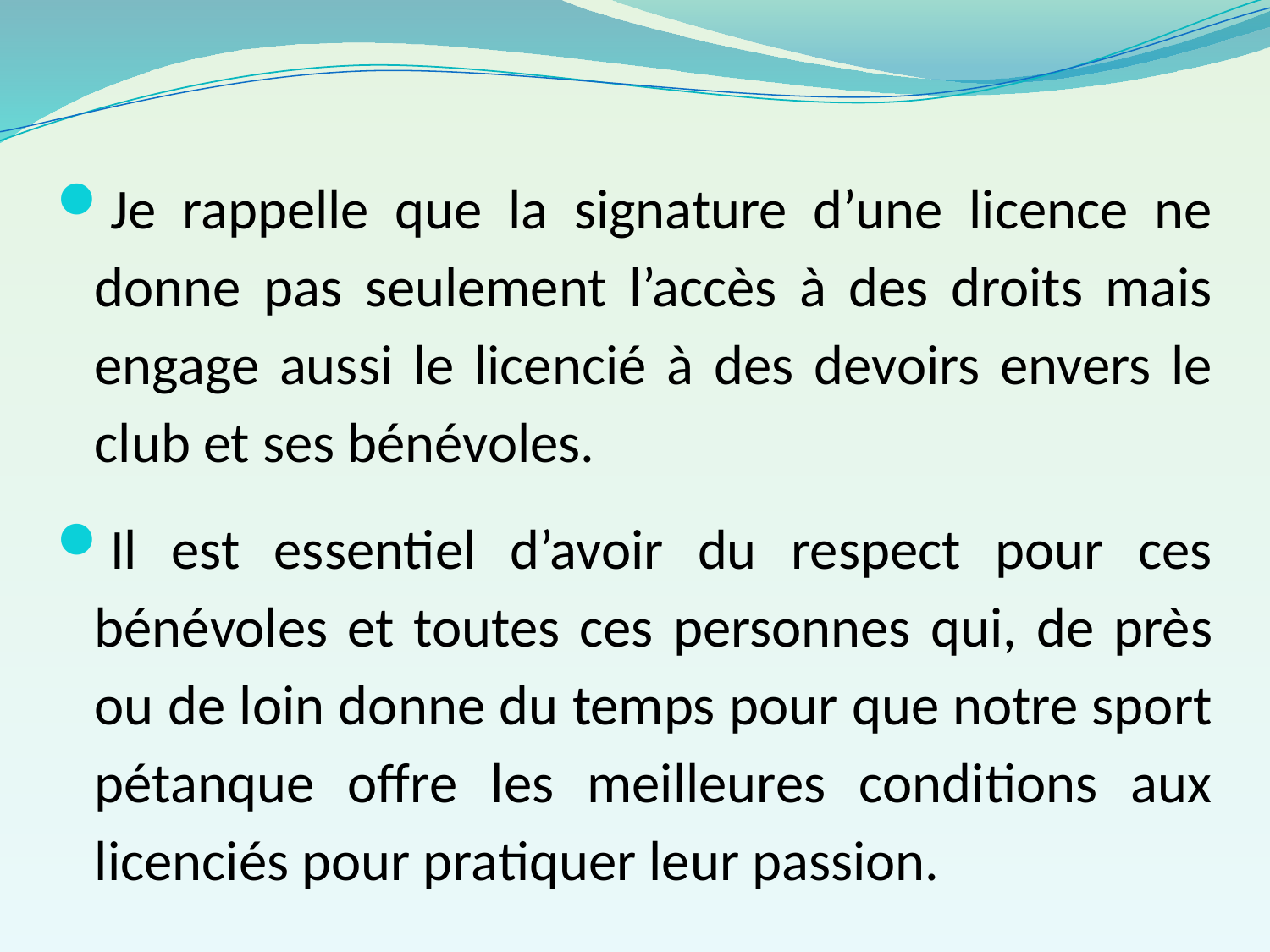

Je rappelle que la signature d’une licence ne donne pas seulement l’accès à des droits mais engage aussi le licencié à des devoirs envers le club et ses bénévoles.
Il est essentiel d’avoir du respect pour ces bénévoles et toutes ces personnes qui, de près ou de loin donne du temps pour que notre sport pétanque offre les meilleures conditions aux licenciés pour pratiquer leur passion.